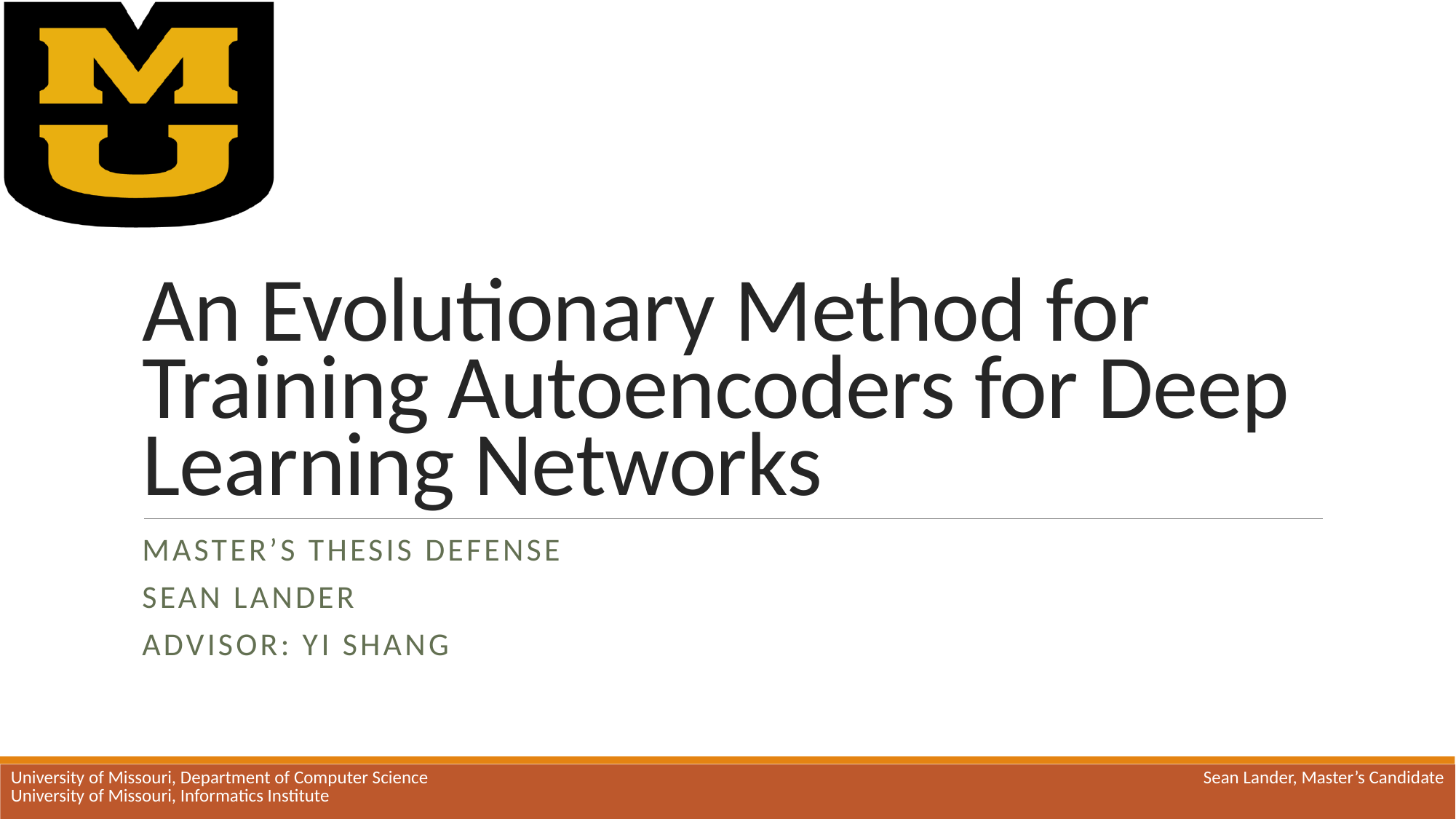

# An Evolutionary Method for Training Autoencoders for Deep Learning Networks
Master’s Thesis Defense
Sean Lander
Advisor: Yi Shang